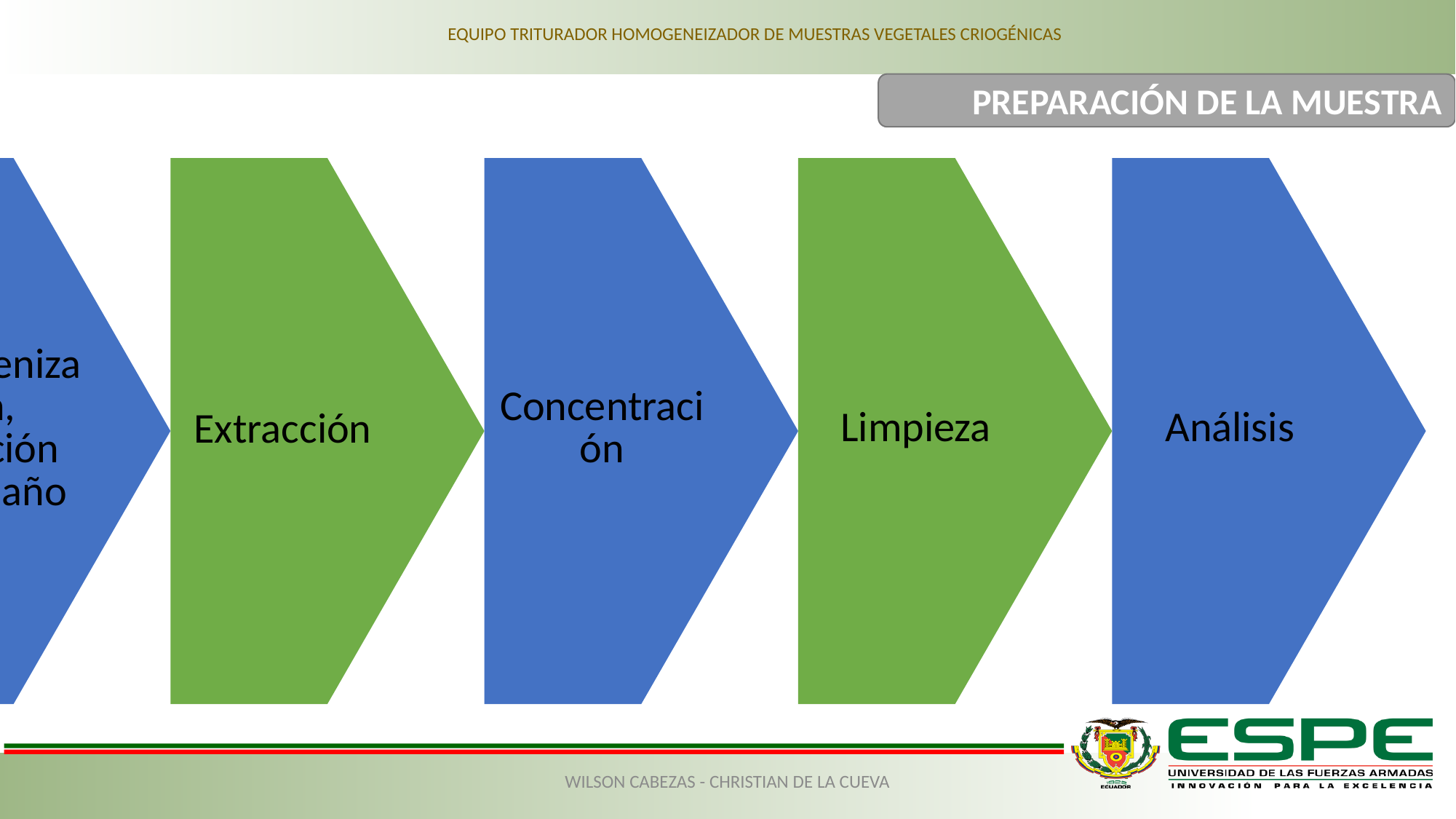

EQUIPO TRITURADOR HOMOGENEIZADOR DE MUESTRAS VEGETALES CRIOGÉNICAS

PREPARACIÓN DE LA MUESTRA

Extracción
Concentración
Limpieza
Análisis
WILSON CABEZAS - CHRISTIAN DE LA CUEVA